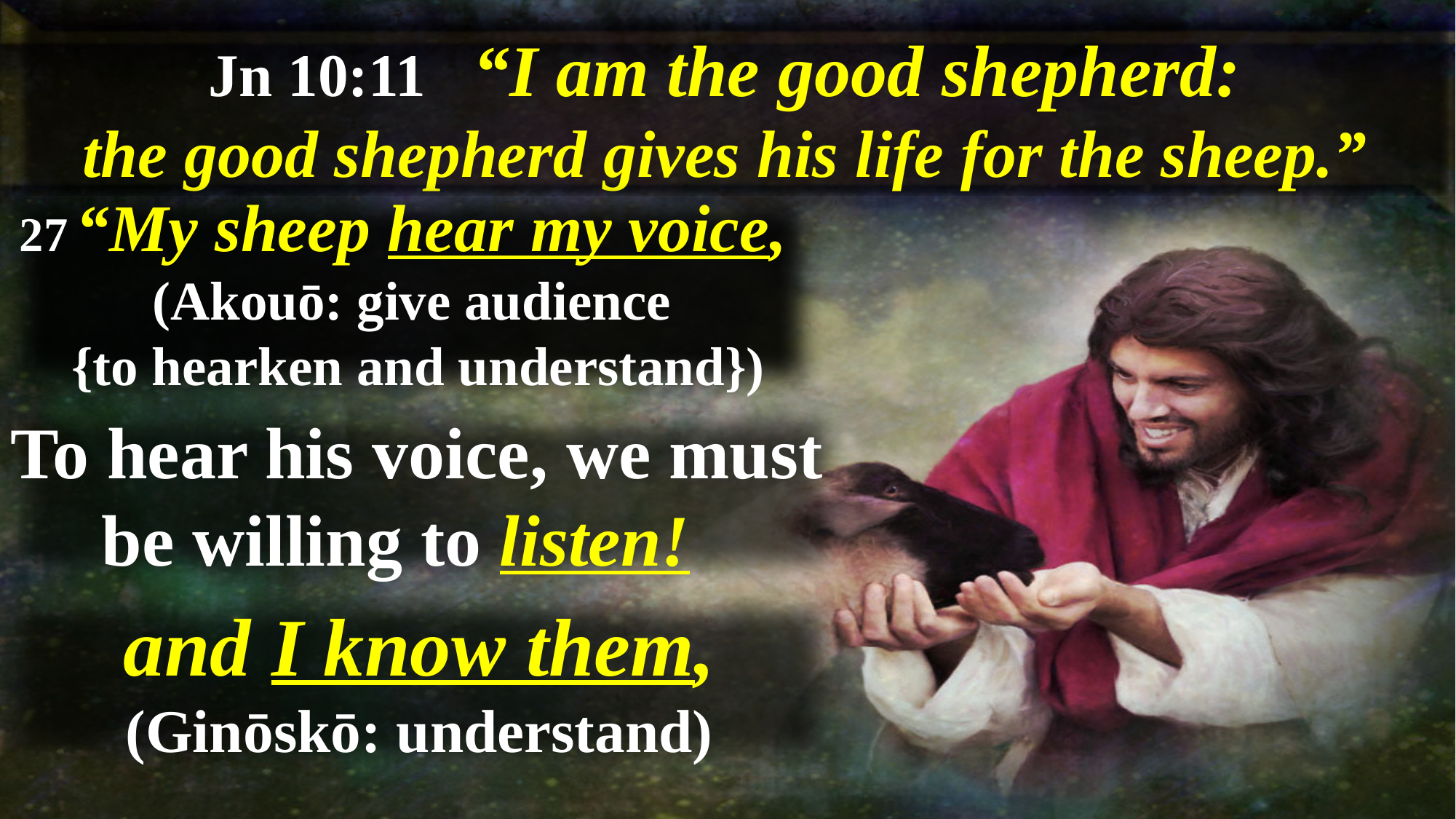

Jn 10:11   “I am the good shepherd:
the good shepherd gives his life for the sheep.”
27 “My sheep hear my voice,
(Akouō: give audience
 {to hearken and understand})
To hear his voice, we must
     be willing to listen!
and I know them,
(Ginōskō: understand)